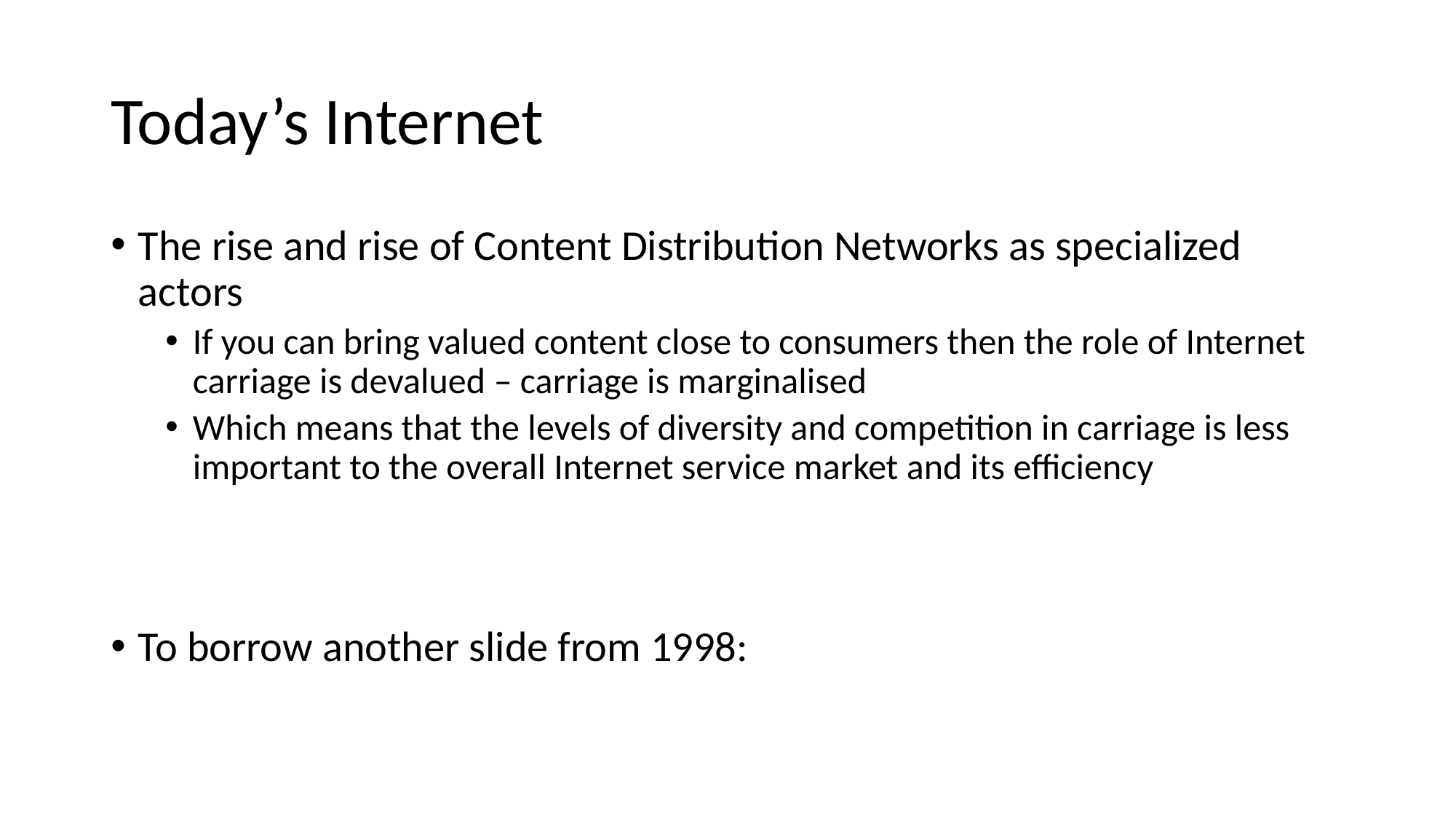

# Today’s Internet
The rise and rise of Content Distribution Networks as specialized actors
If you can bring valued content close to consumers then the role of Internet carriage is devalued – carriage is marginalised
Which means that the levels of diversity and competition in carriage is less important to the overall Internet service market and its efficiency

To borrow another slide from 1998: